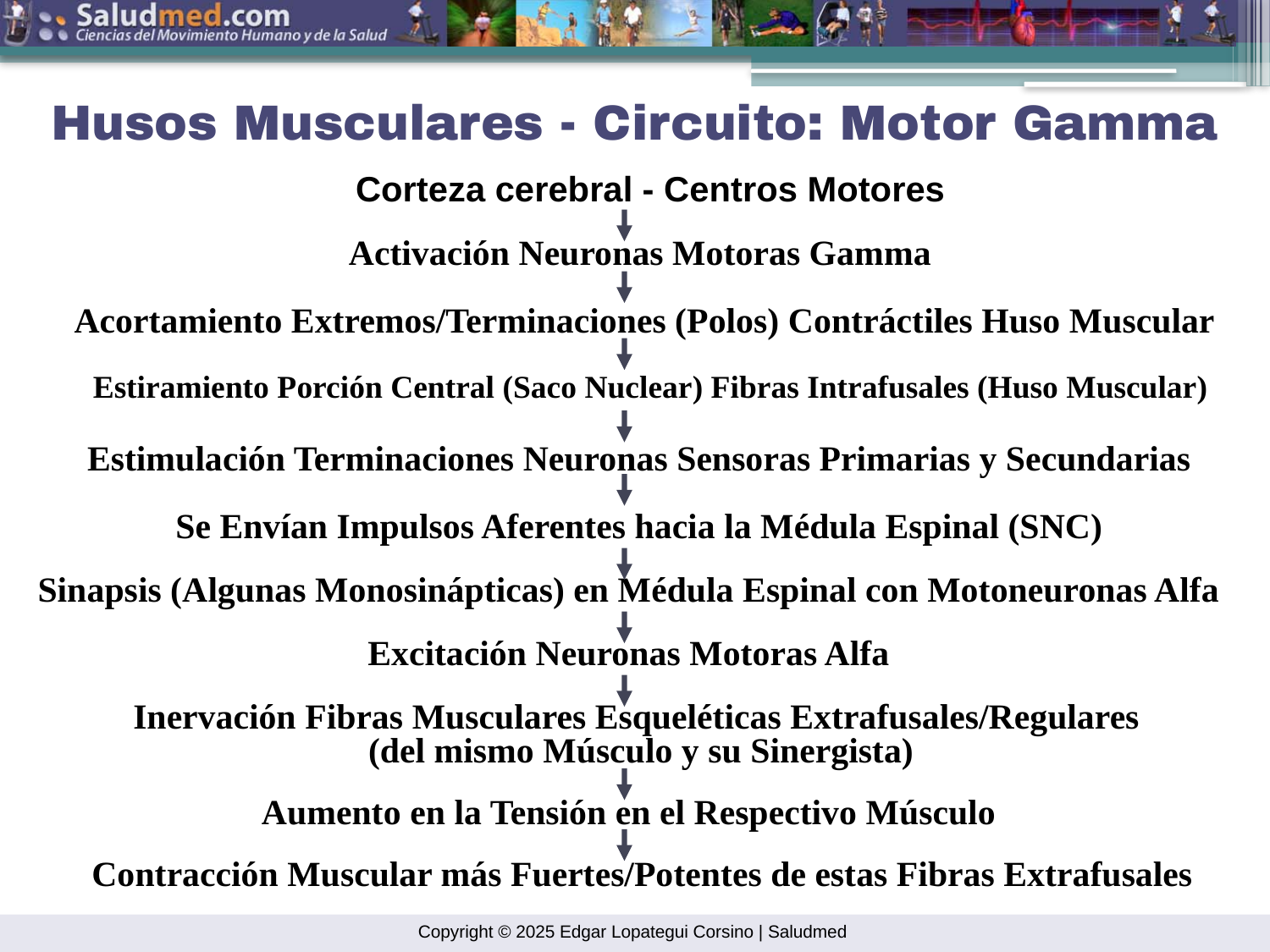

Husos Musculares - Circuito: Motor Gamma
 Corteza cerebral - Centros Motores

Activación Neuronas Motoras Gamma

 Acortamiento Extremos/Terminaciones (Polos) Contráctiles Huso Muscular

 Estiramiento Porción Central (Saco Nuclear) Fibras Intrafusales (Huso Muscular)

 Estimulación Terminaciones Neuronas Sensoras Primarias y Secundarias

 Se Envían Impulsos Aferentes hacia la Médula Espinal (SNC)

 Sinapsis (Algunas Monosinápticas) en Médula Espinal con Motoneuronas Alfa

 Excitación Neuronas Motoras Alfa

Inervación Fibras Musculares Esqueléticas Extrafusales/Regulares
(del mismo Músculo y su Sinergista)

 Aumento en la Tensión en el Respectivo Músculo

 Contracción Muscular más Fuertes/Potentes de estas Fibras Extrafusales